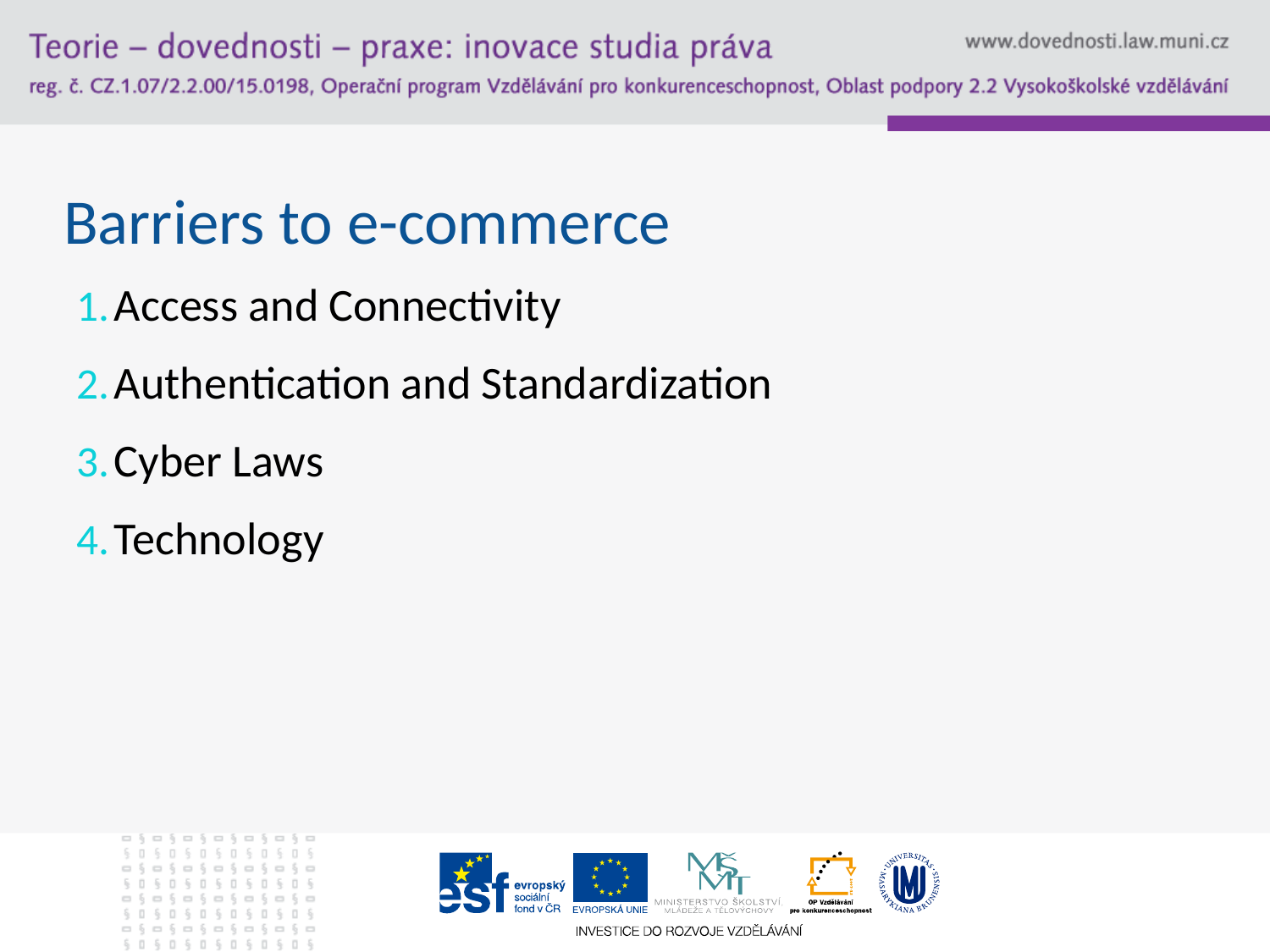

# Barriers to e-commerce
Access and Connectivity
Authentication and Standardization
Cyber Laws
Technology